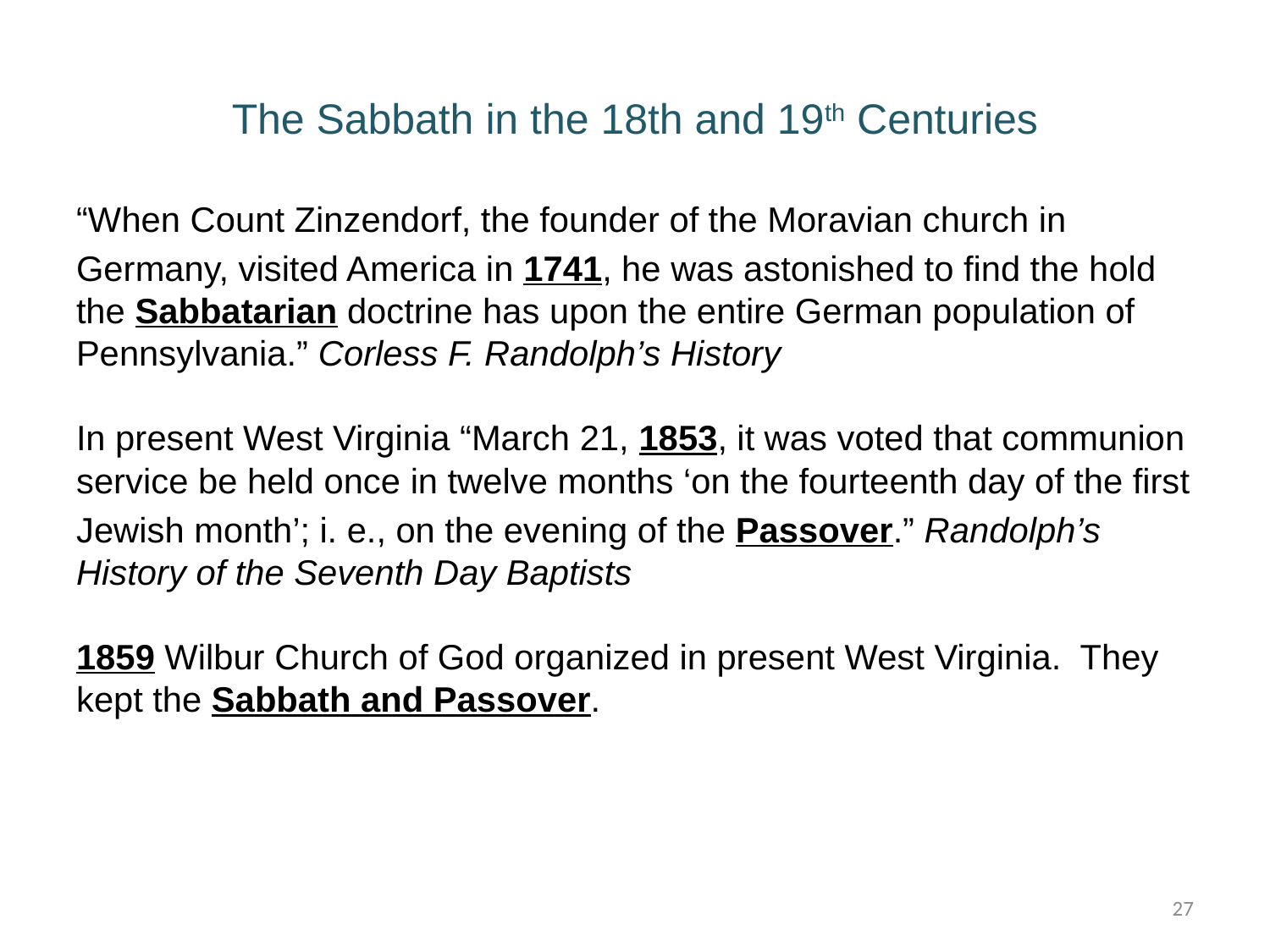

# The Sabbath in the 18th and 19th Centuries
“When Count Zinzendorf, the founder of the Moravian church in
Germany, visited America in 1741, he was astonished to find the hold the Sabbatarian doctrine has upon the entire German population of Pennsylvania.” Corless F. Randolph’s History
In present West Virginia “March 21, 1853, it was voted that communion service be held once in twelve months ‘on the fourteenth day of the first
Jewish month’; i. e., on the evening of the Passover.” Randolph’s History of the Seventh Day Baptists
1859 Wilbur Church of God organized in present West Virginia.  They kept the Sabbath and Passover.
27